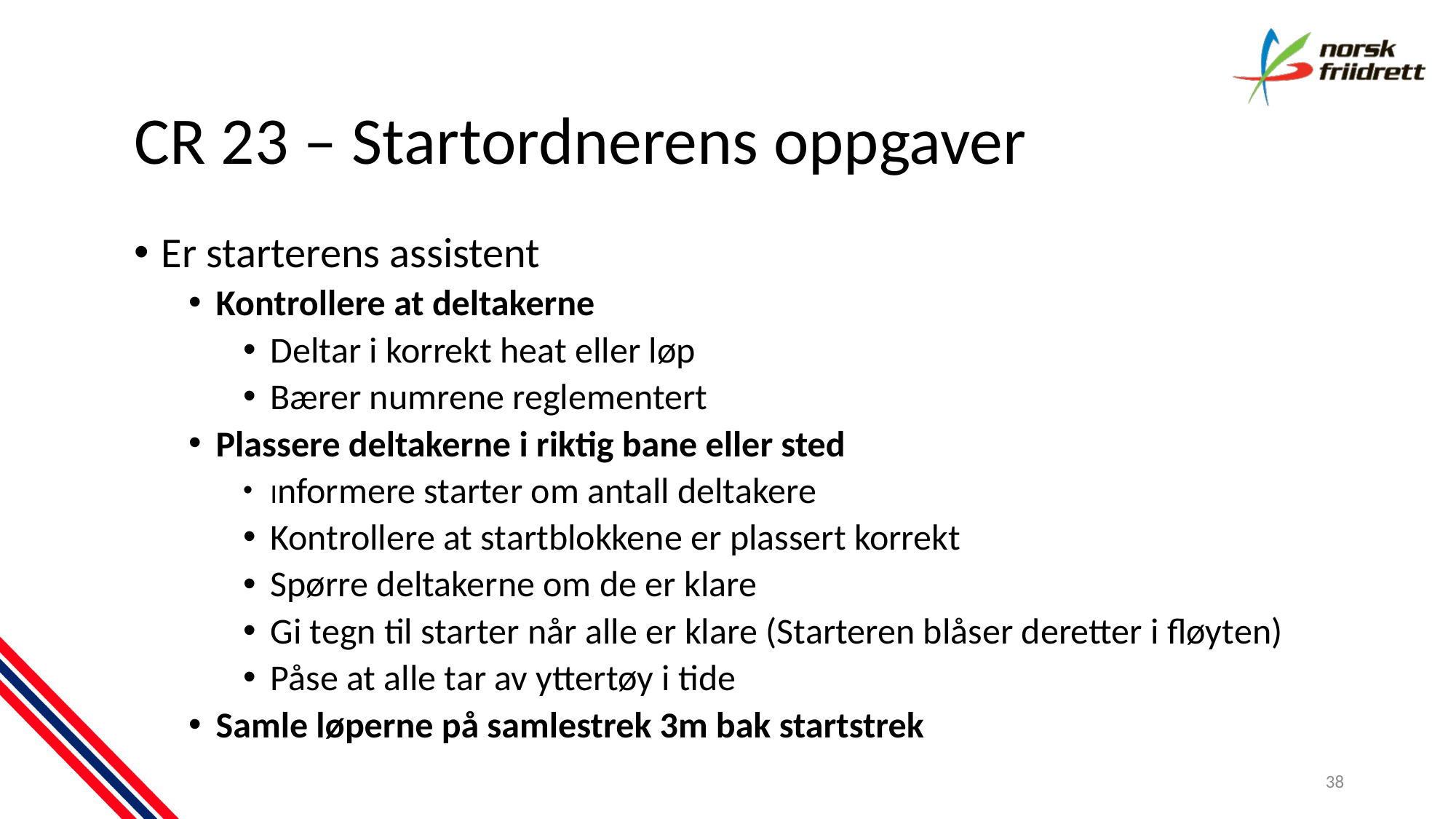

# CR 23 – Startordnerens oppgaver
Er starterens assistent
Kontrollere at deltakerne
Deltar i korrekt heat eller løp
Bærer numrene reglementert
Plassere deltakerne i riktig bane eller sted
Informere starter om antall deltakere
Kontrollere at startblokkene er plassert korrekt
Spørre deltakerne om de er klare
Gi tegn til starter når alle er klare (Starteren blåser deretter i fløyten)
Påse at alle tar av yttertøy i tide
Samle løperne på samlestrek 3m bak startstrek

38